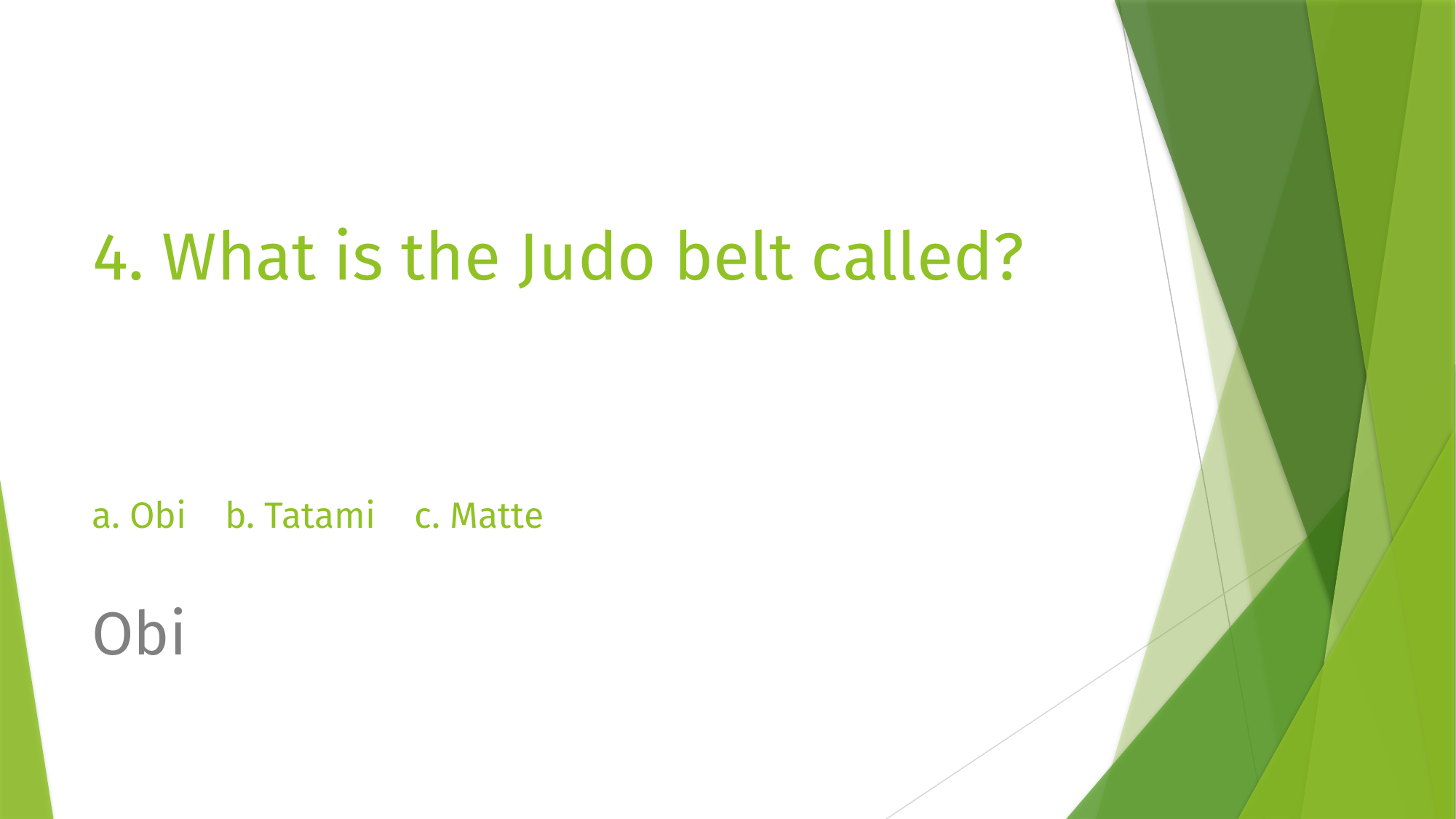

# 4. What is the Judo belt called?
a. Obi    b. Tatami    c. Matte

Obi